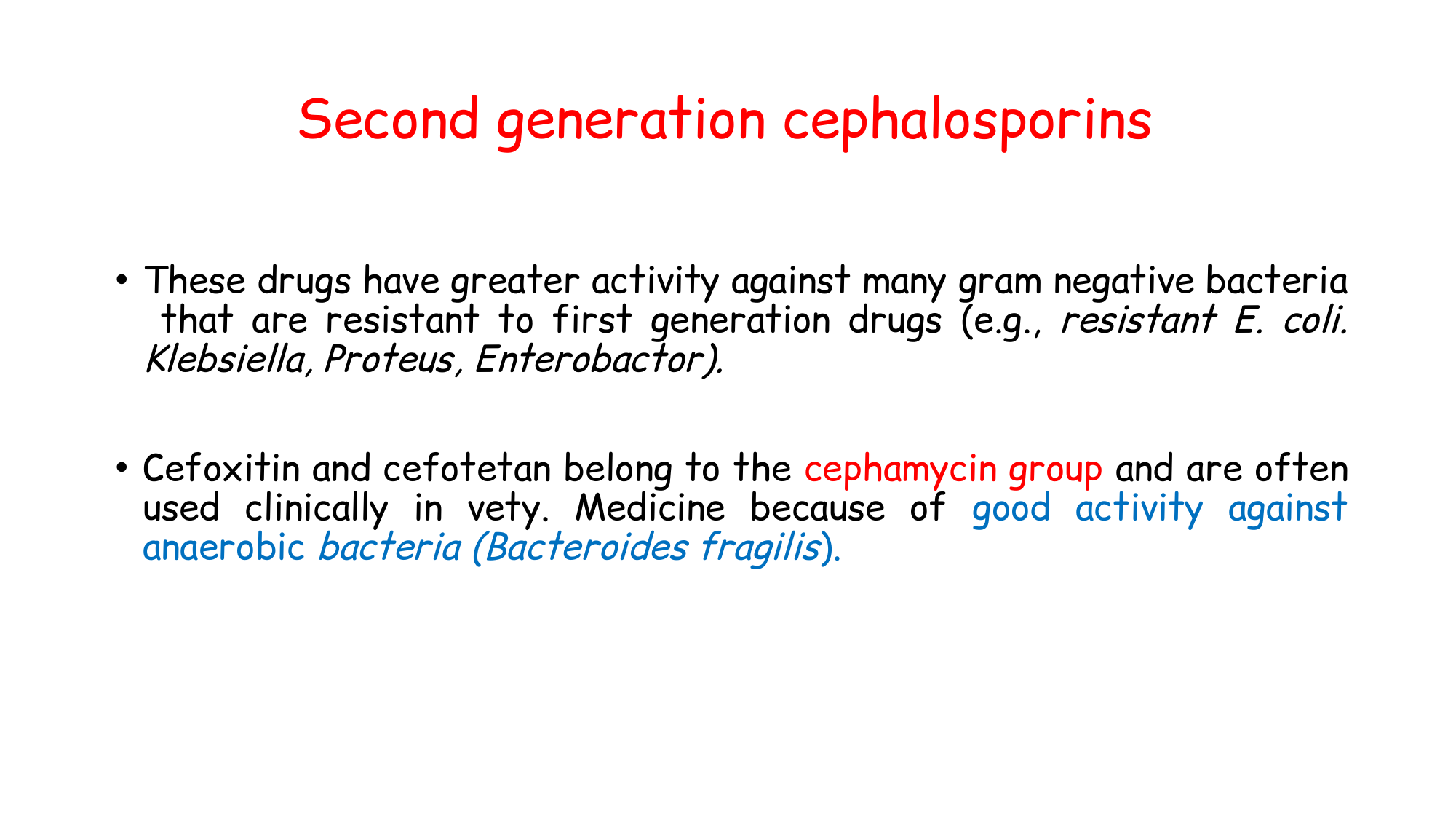

# Second generation cephalosporins
These drugs have greater activity against many gram negative bacteria  that are resistant to first generation drugs (e.g., resistant E. coli. Klebsiella, Proteus, Enterobactor).

Cefoxitin and cefotetan belong to the cephamycin group and are often used clinically in vety. Medicine because of good activity against anaerobic bacteria (Bacteroides fragilis).